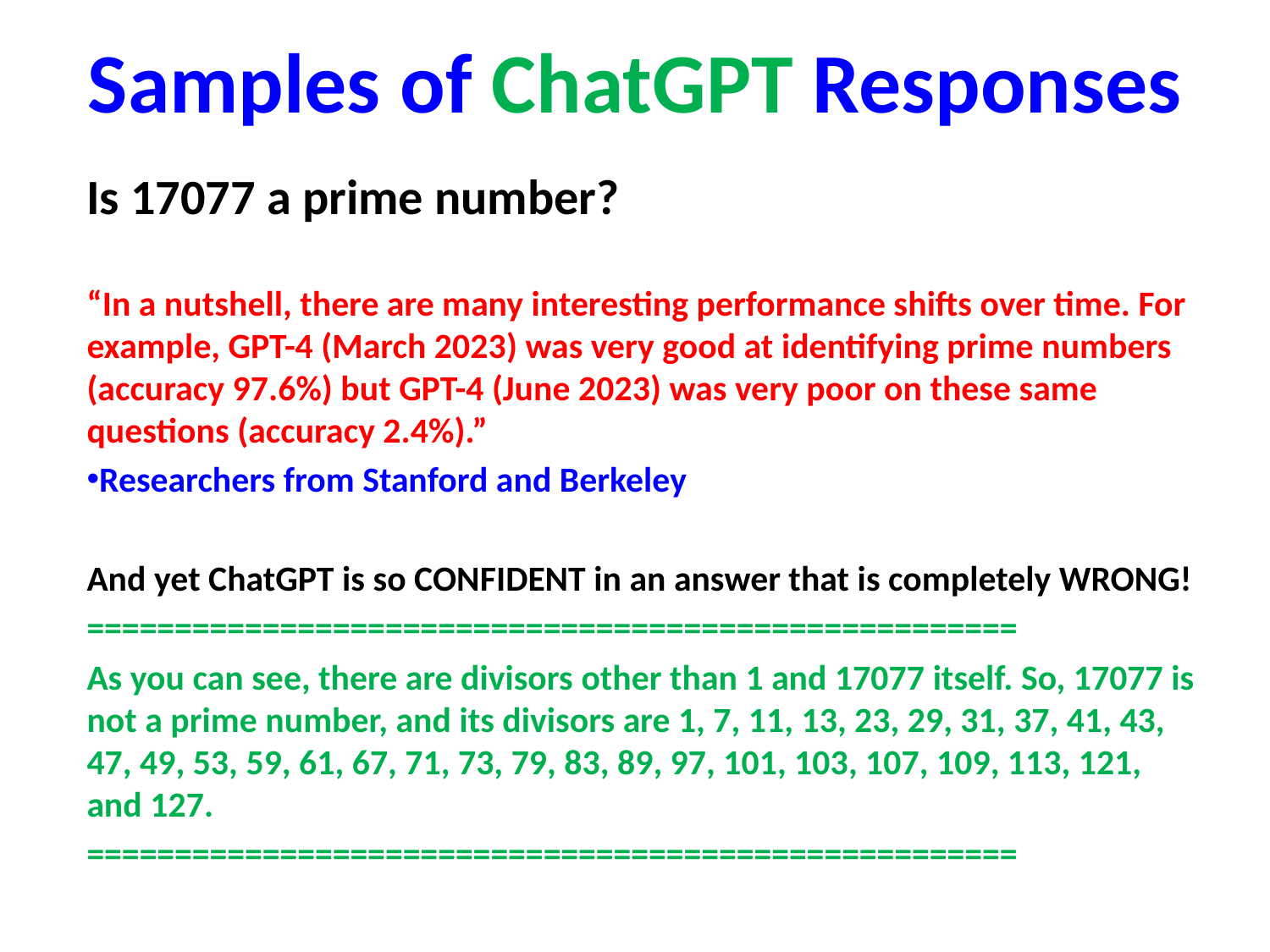

# Samples of ChatGPT Responses
Is 17077 a prime number?

“In a nutshell, there are many interesting performance shifts over time. For example, GPT-4 (March 2023) was very good at identifying prime numbers (accuracy 97.6%) but GPT-4 (June 2023) was very poor on these same questions (accuracy 2.4%).”
Researchers from Stanford and Berkeley

And yet ChatGPT is so CONFIDENT in an answer that is completely WRONG!
=====================================================
As you can see, there are divisors other than 1 and 17077 itself. So, 17077 is not a prime number, and its divisors are 1, 7, 11, 13, 23, 29, 31, 37, 41, 43, 47, 49, 53, 59, 61, 67, 71, 73, 79, 83, 89, 97, 101, 103, 107, 109, 113, 121, and 127.
=====================================================